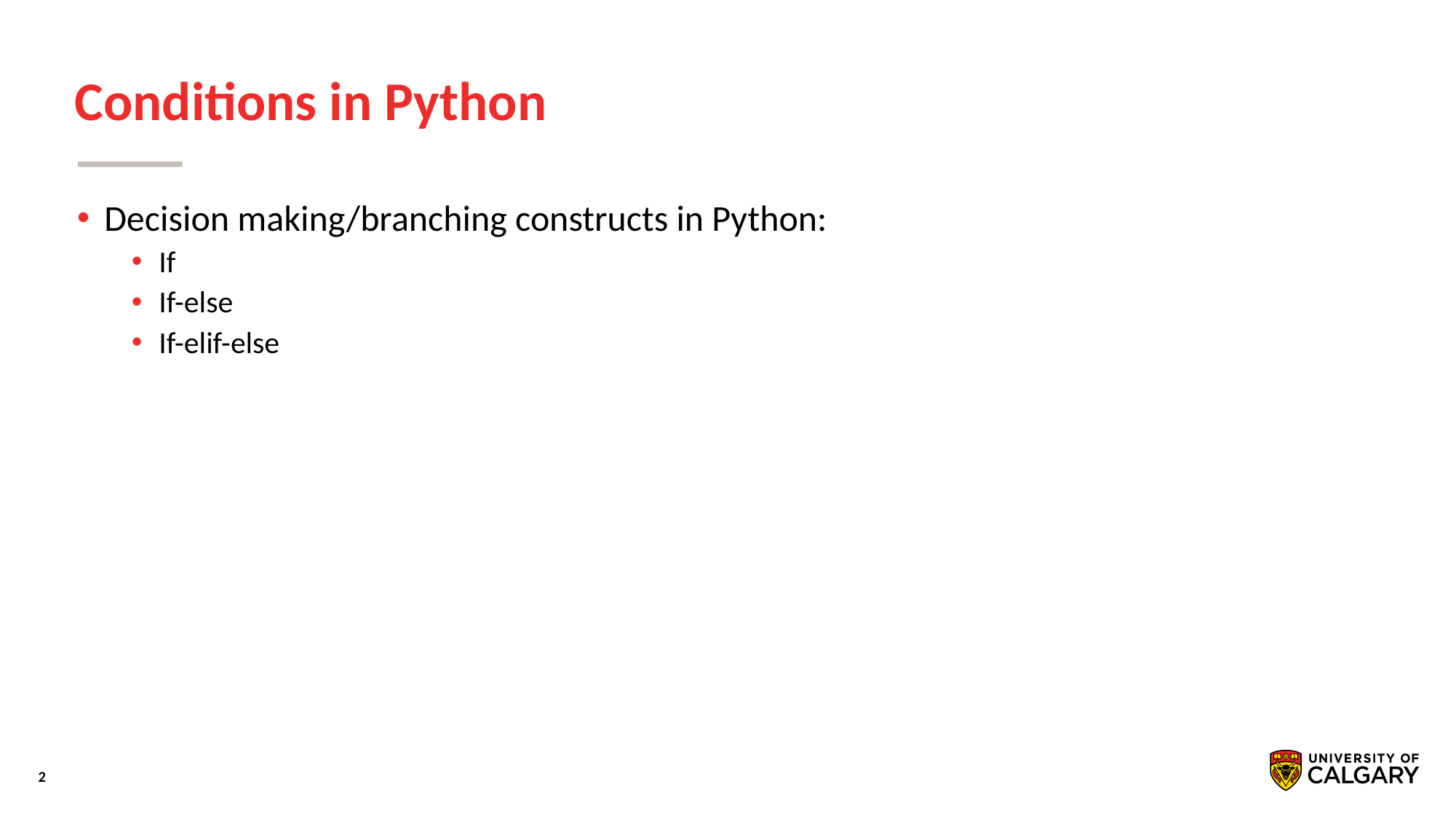

# Conditions in Python
Decision making/branching constructs in Python:
If
If-else
If-elif-else